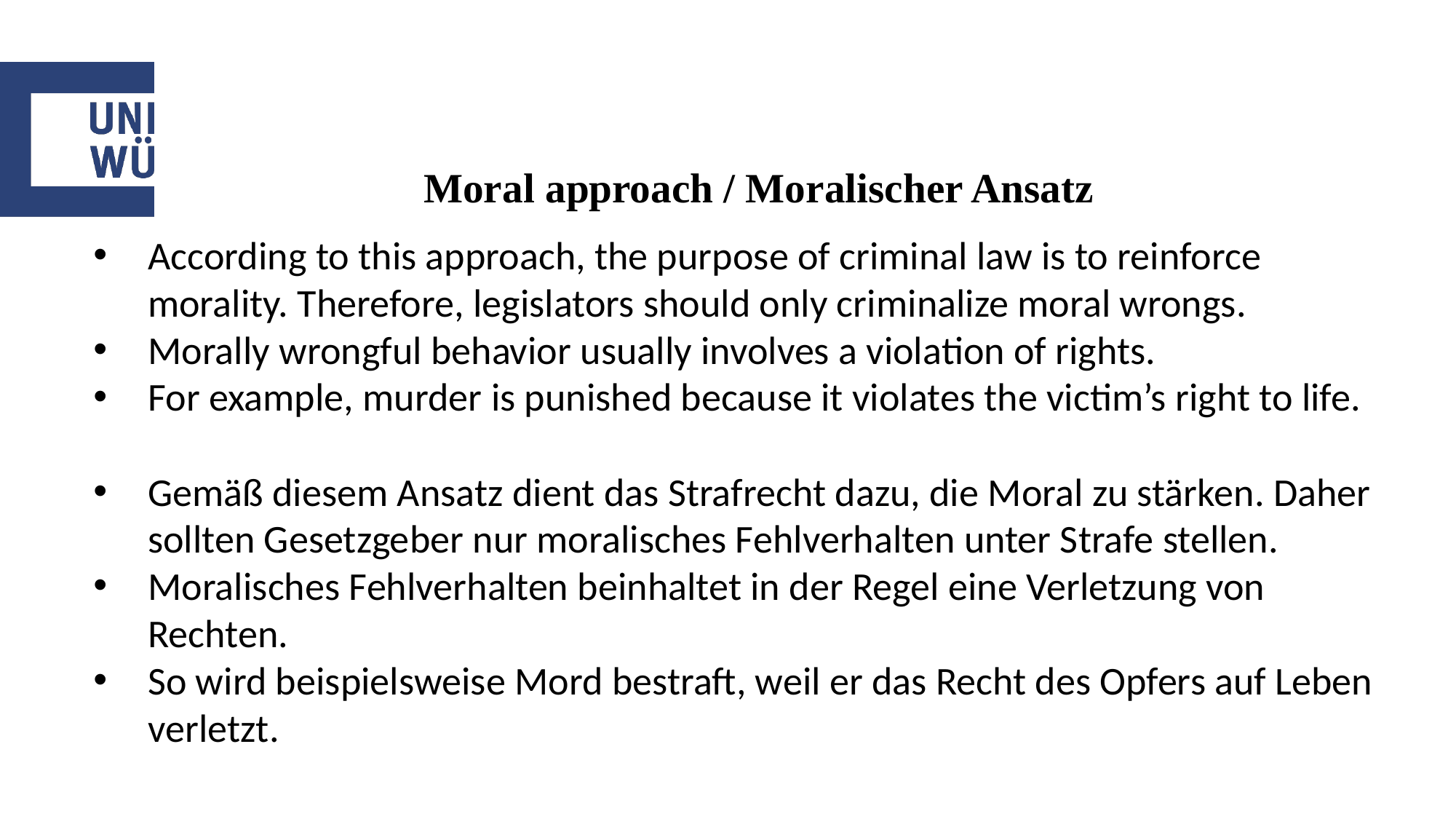

# Moral approach / Moralischer Ansatz

According to this approach, the purpose of criminal law is to reinforce morality. Therefore, legislators should only criminalize moral wrongs.
Morally wrongful behavior usually involves a violation of rights.
For example, murder is punished because it violates the victim’s right to life.

Gemäß diesem Ansatz dient das Strafrecht dazu, die Moral zu stärken. Daher sollten Gesetzgeber nur moralisches Fehlverhalten unter Strafe stellen.
Moralisches Fehlverhalten beinhaltet in der Regel eine Verletzung von Rechten.
So wird beispielsweise Mord bestraft, weil er das Recht des Opfers auf Leben verletzt.